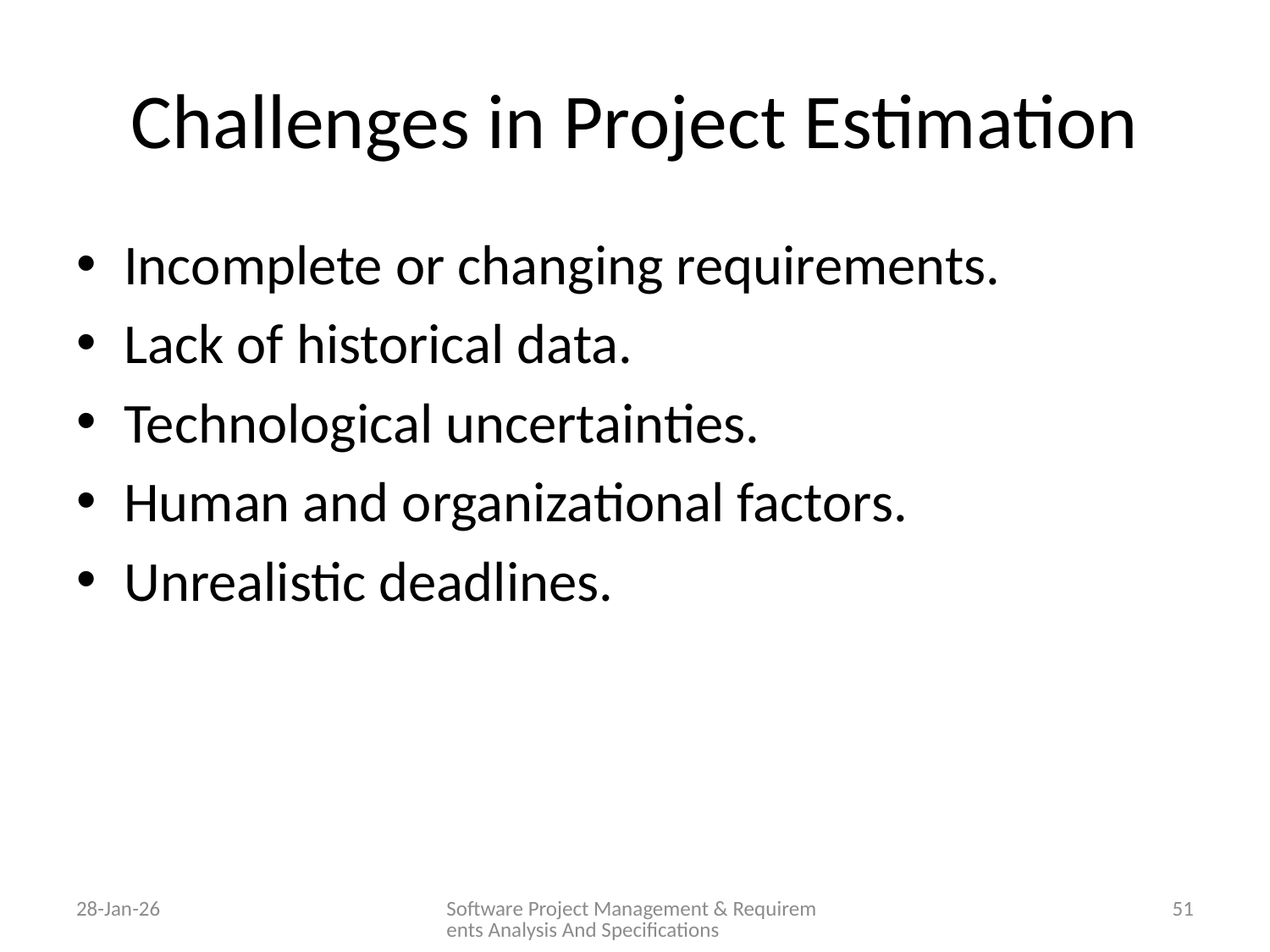

# Challenges in Project Estimation
Incomplete or changing requirements.
Lack of historical data.
Technological uncertainties.
Human and organizational factors.
Unrealistic deadlines.
28-Jan-26
Software Project Management & Requirements Analysis And Specifications
51